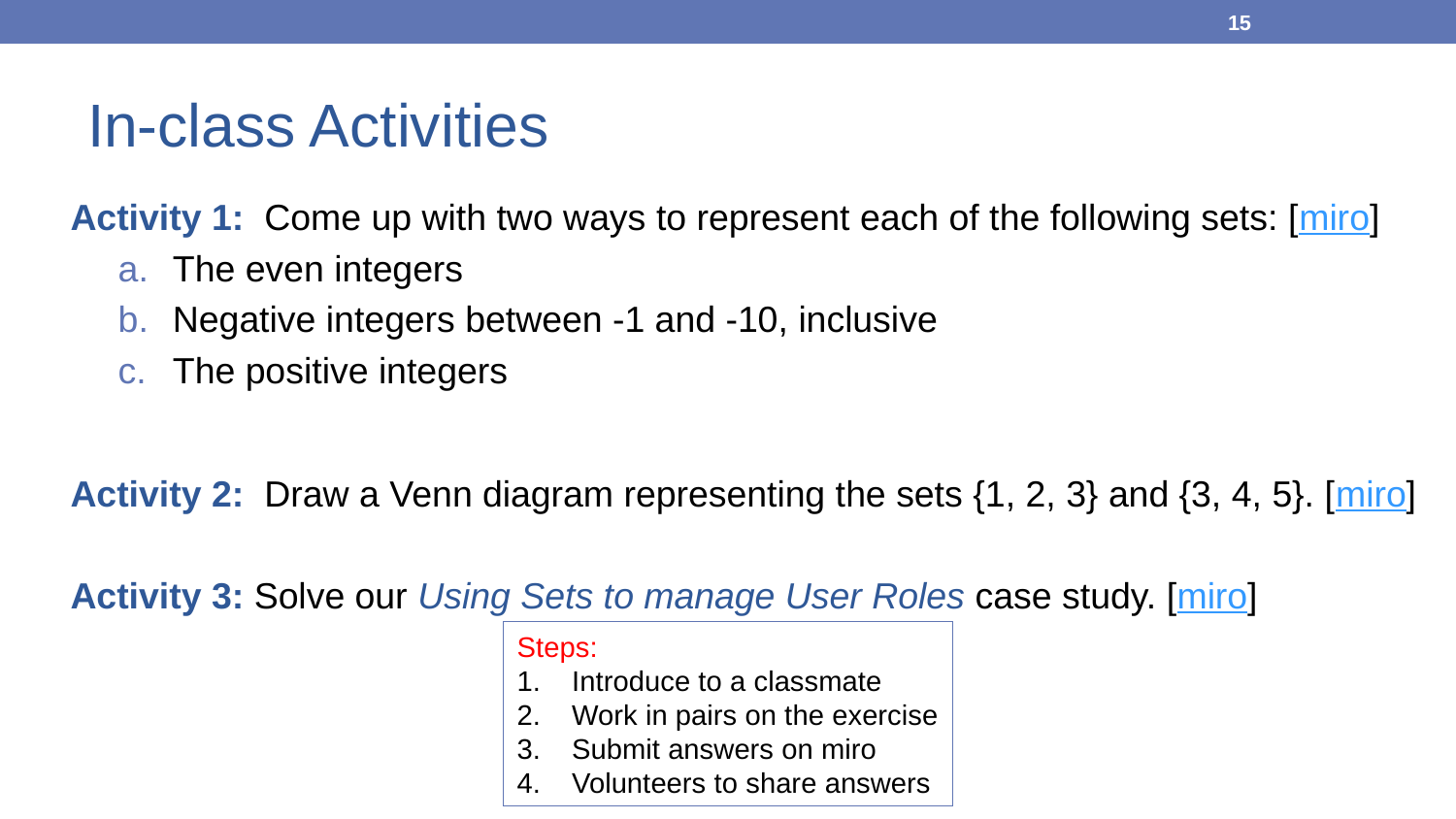

15
# In-class Activities
Activity 1:  Come up with two ways to represent each of the following sets: [miro]
The even integers
Negative integers between -1 and -10, inclusive
The positive integers

Activity 2:  Draw a Venn diagram representing the sets {1, 2, 3} and {3, 4, 5}. [miro]

Activity 3: Solve our Using Sets to manage User Roles case study. [miro]
Steps:
Introduce to a classmate
Work in pairs on the exercise
Submit answers on miro
Volunteers to share answers